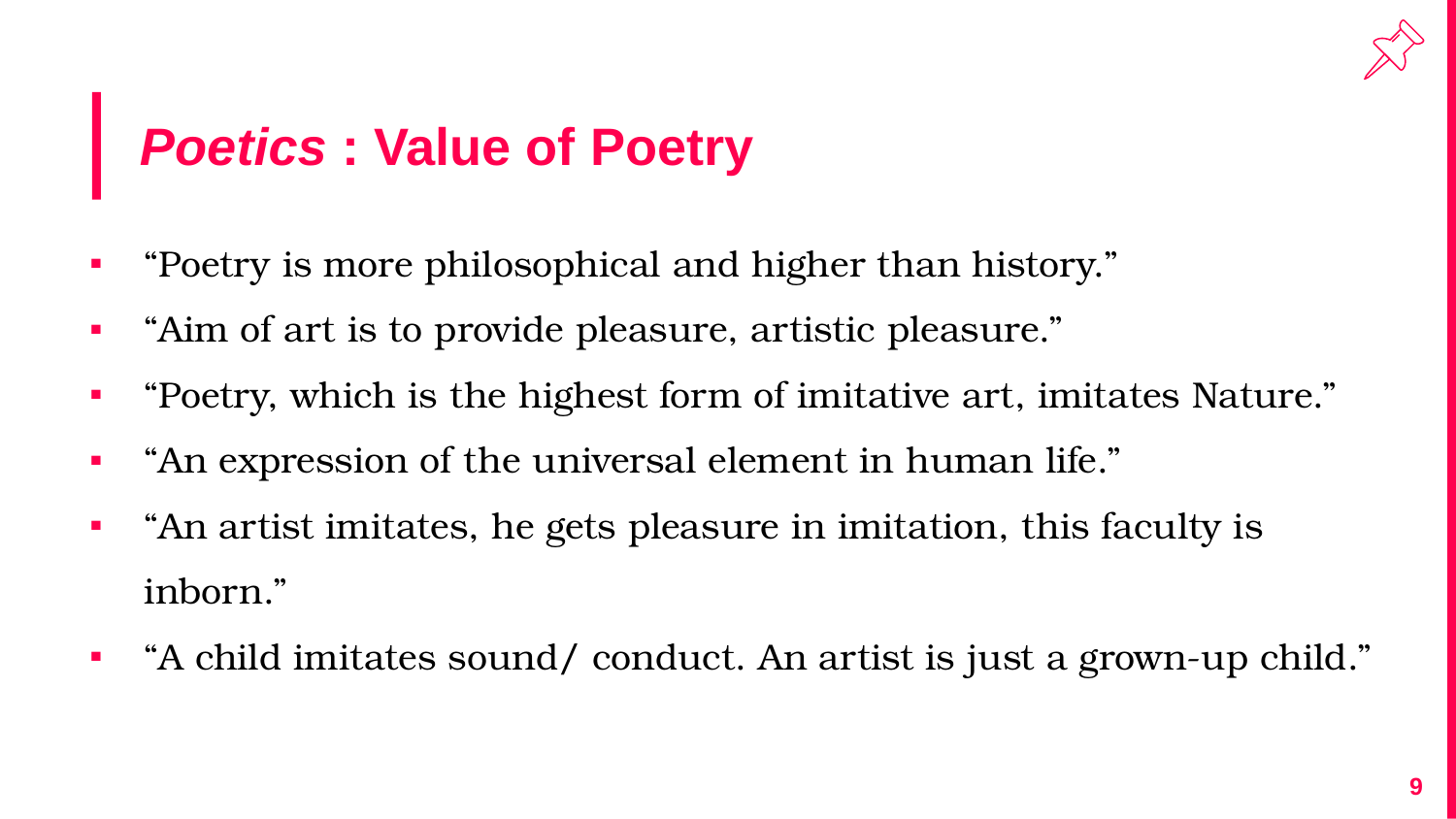

# Poetics : Value of Poetry
“Poetry is more philosophical and higher than history.”
“Aim of art is to provide pleasure, artistic pleasure.”
“Poetry, which is the highest form of imitative art, imitates Nature.”
“An expression of the universal element in human life.”
“An artist imitates, he gets pleasure in imitation, this faculty is inborn.”
“A child imitates sound/ conduct. An artist is just a grown-up child.”

9